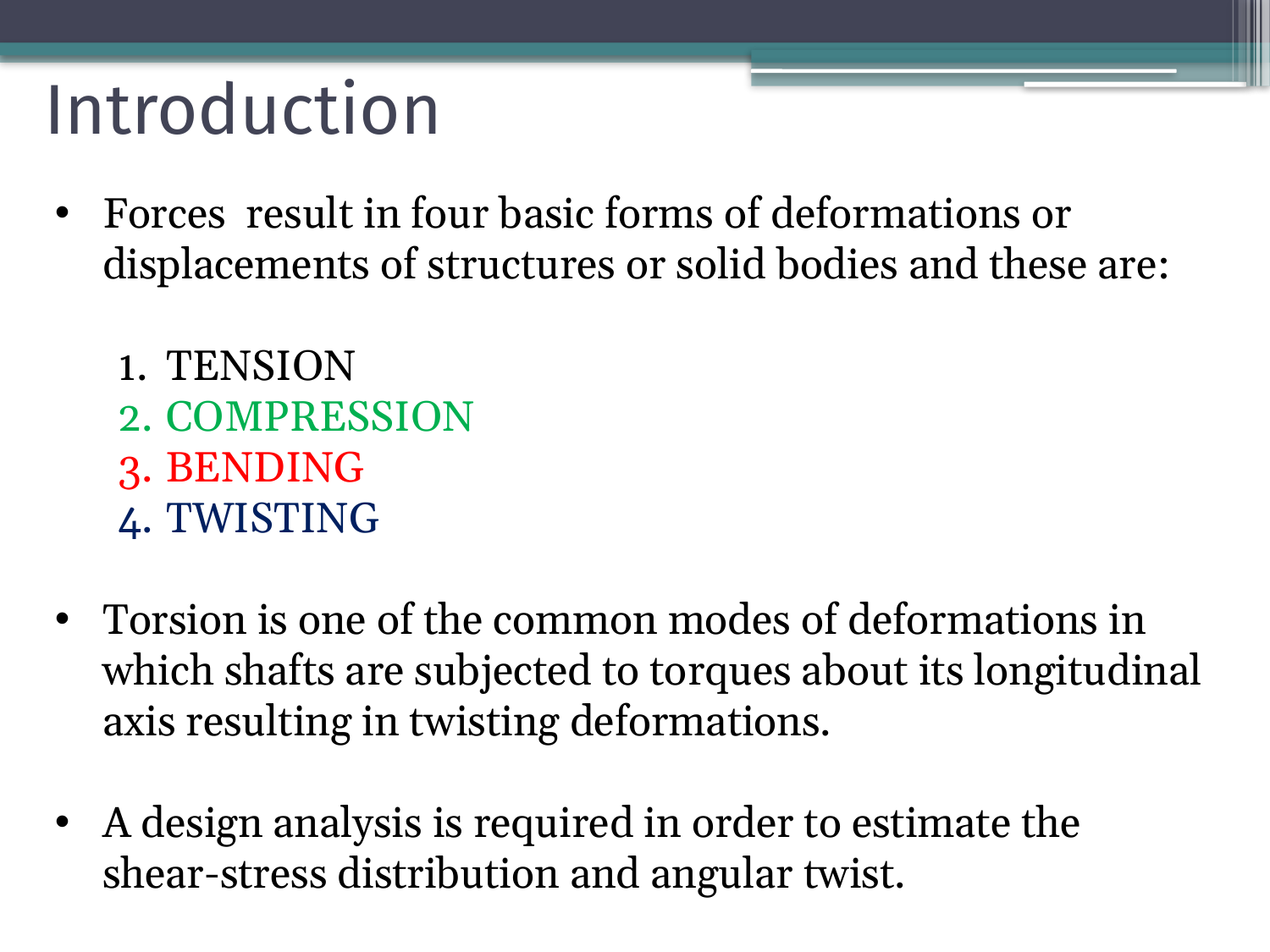

# Introduction
Forces  result in four basic forms of deformations or displacements of structures or solid bodies and these are:

TENSION
COMPRESSION
BENDING
TWISTING

Torsion is one of the common modes of deformations in which shafts are subjected to torques about its longitudinal axis resulting in twisting deformations.

A design analysis is required in order to estimate the shear-stress distribution and angular twist.